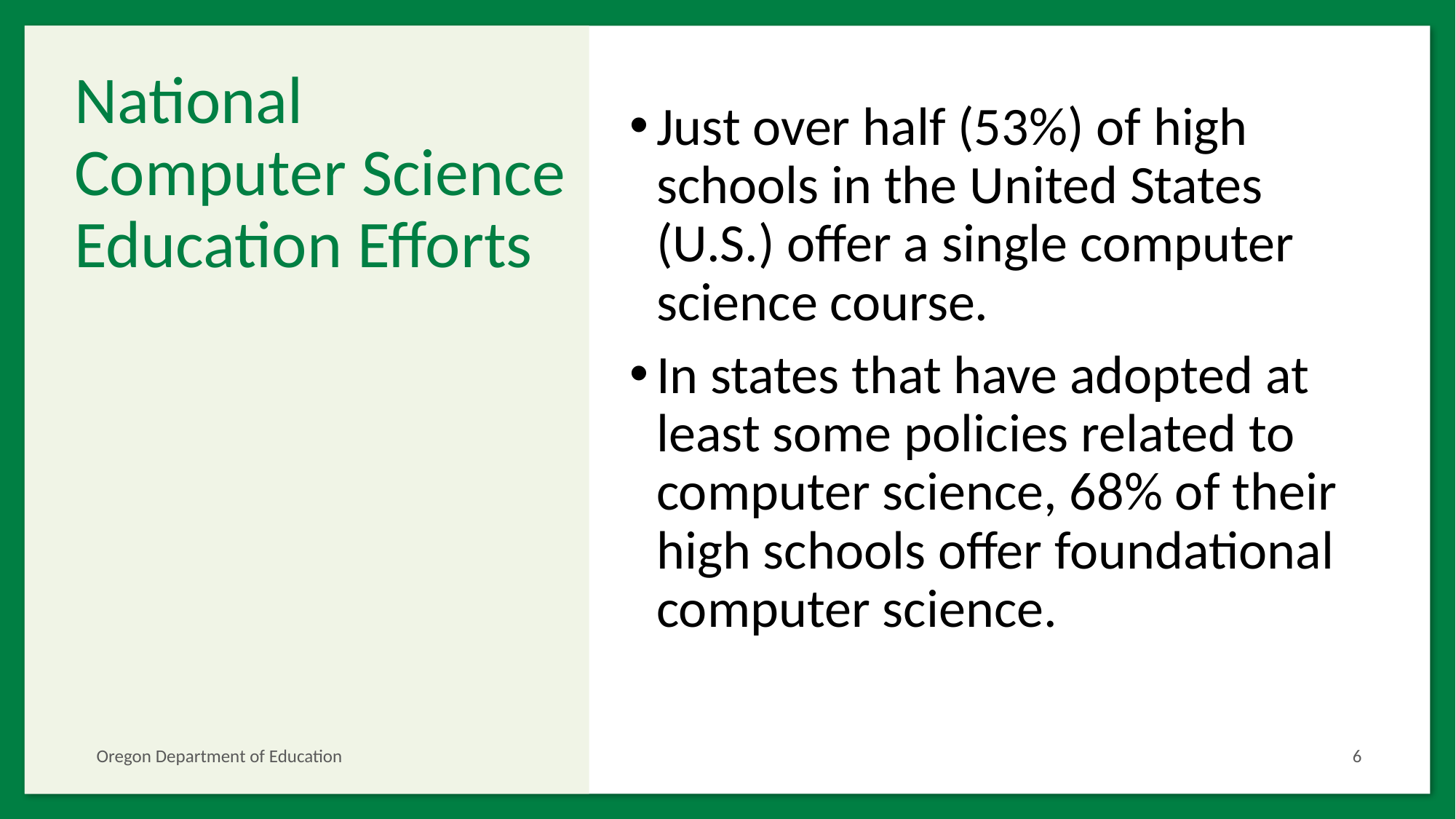

# National Computer Science Education Efforts
Just over half (53%) of high schools in the United States (U.S.) offer a single computer science course.
In states that have adopted at least some policies related to computer science, 68% of their high schools offer foundational computer science.

Oregon Department of Education
6